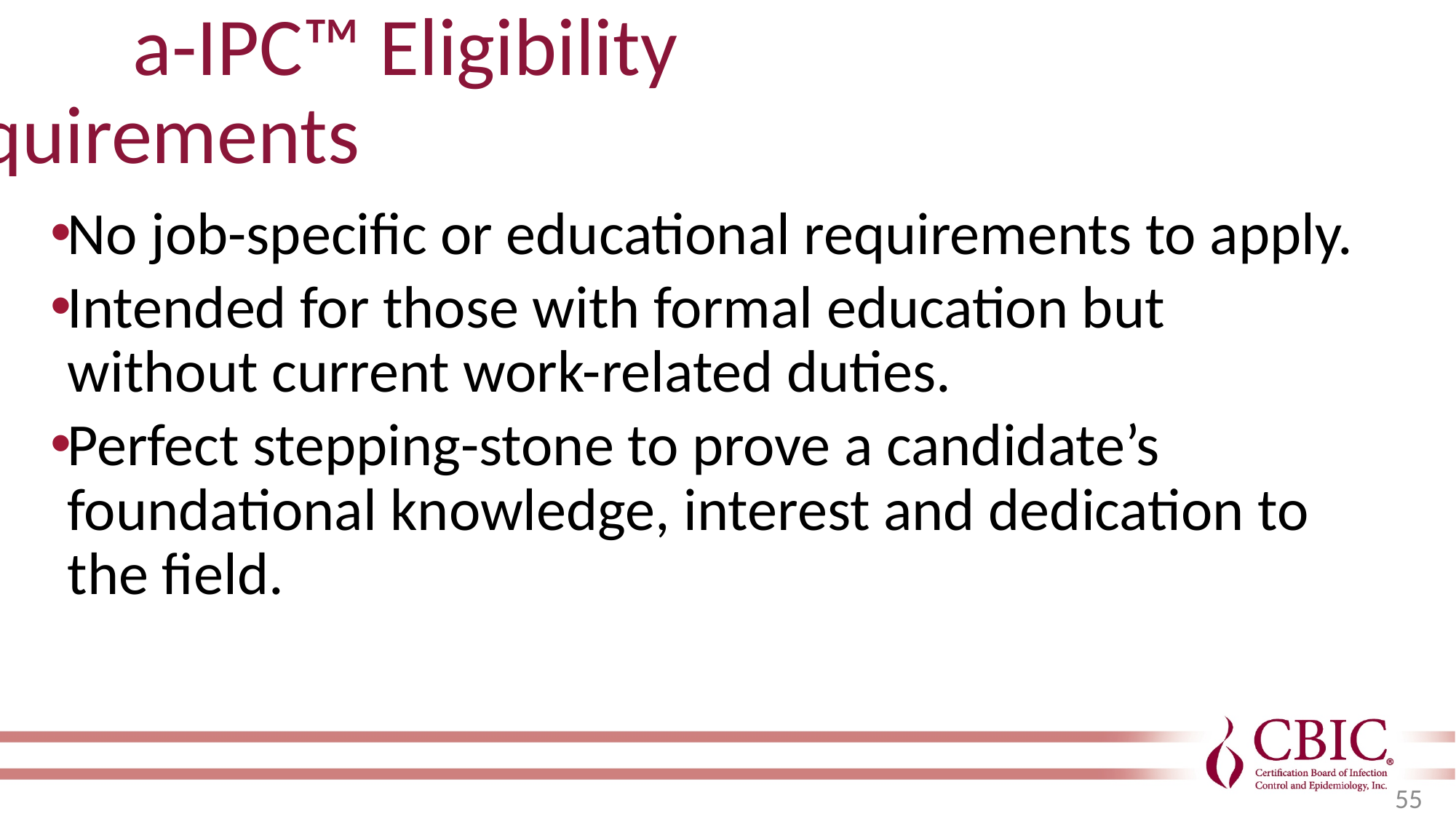

# a-IPC™ Eligibility Requirements

No job-specific or educational requirements to apply.
Intended for those with formal education but without current work-related duties.
Perfect stepping-stone to prove a candidate’s foundational knowledge, interest and dedication to the field.

55